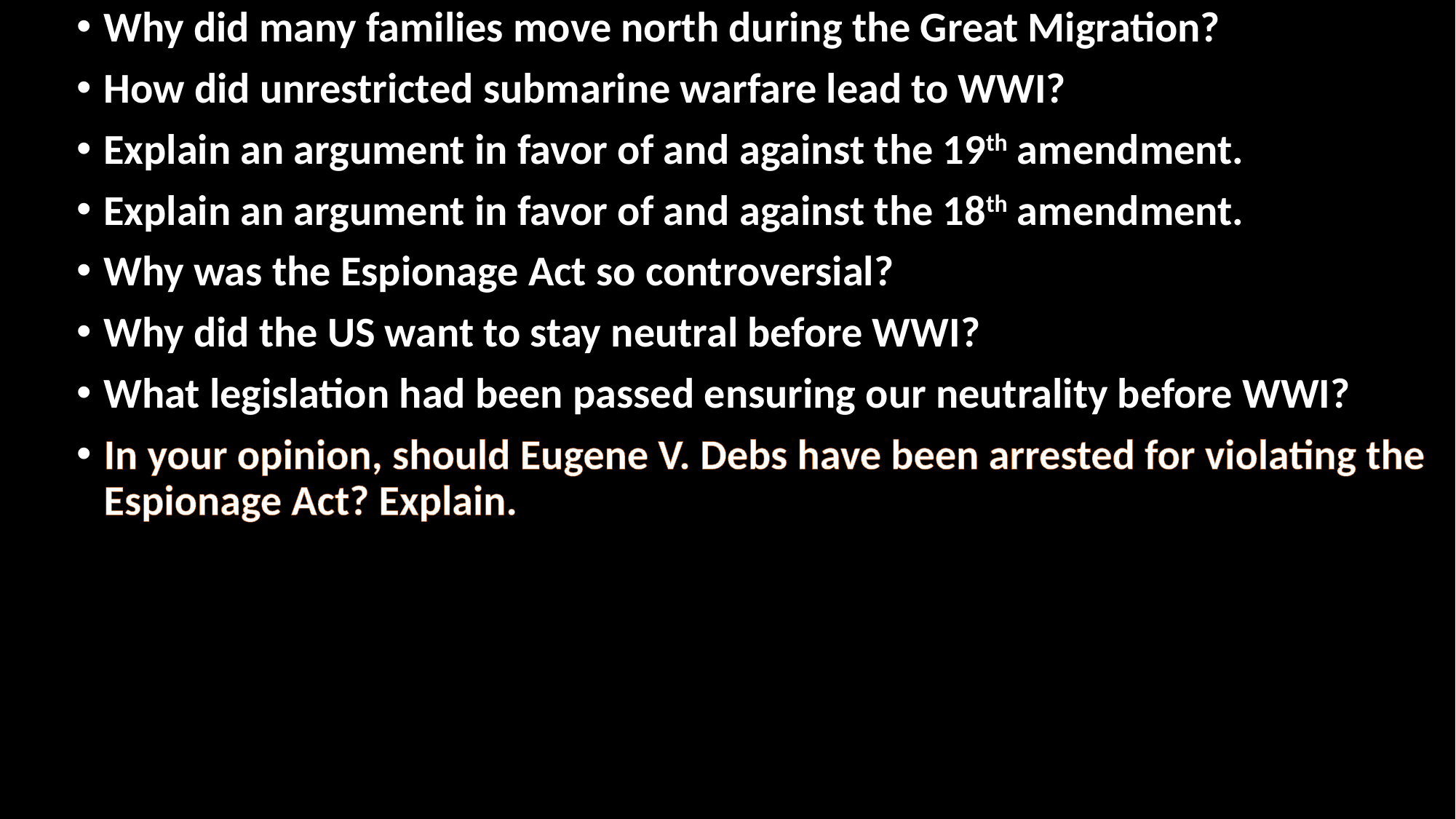

Why did many families move north during the Great Migration?
How did unrestricted submarine warfare lead to WWI?
Explain an argument in favor of and against the 19th amendment.
Explain an argument in favor of and against the 18th amendment.
Why was the Espionage Act so controversial?
Why did the US want to stay neutral before WWI?
What legislation had been passed ensuring our neutrality before WWI?
In your opinion, should Eugene V. Debs have been arrested for violating the Espionage Act? Explain.